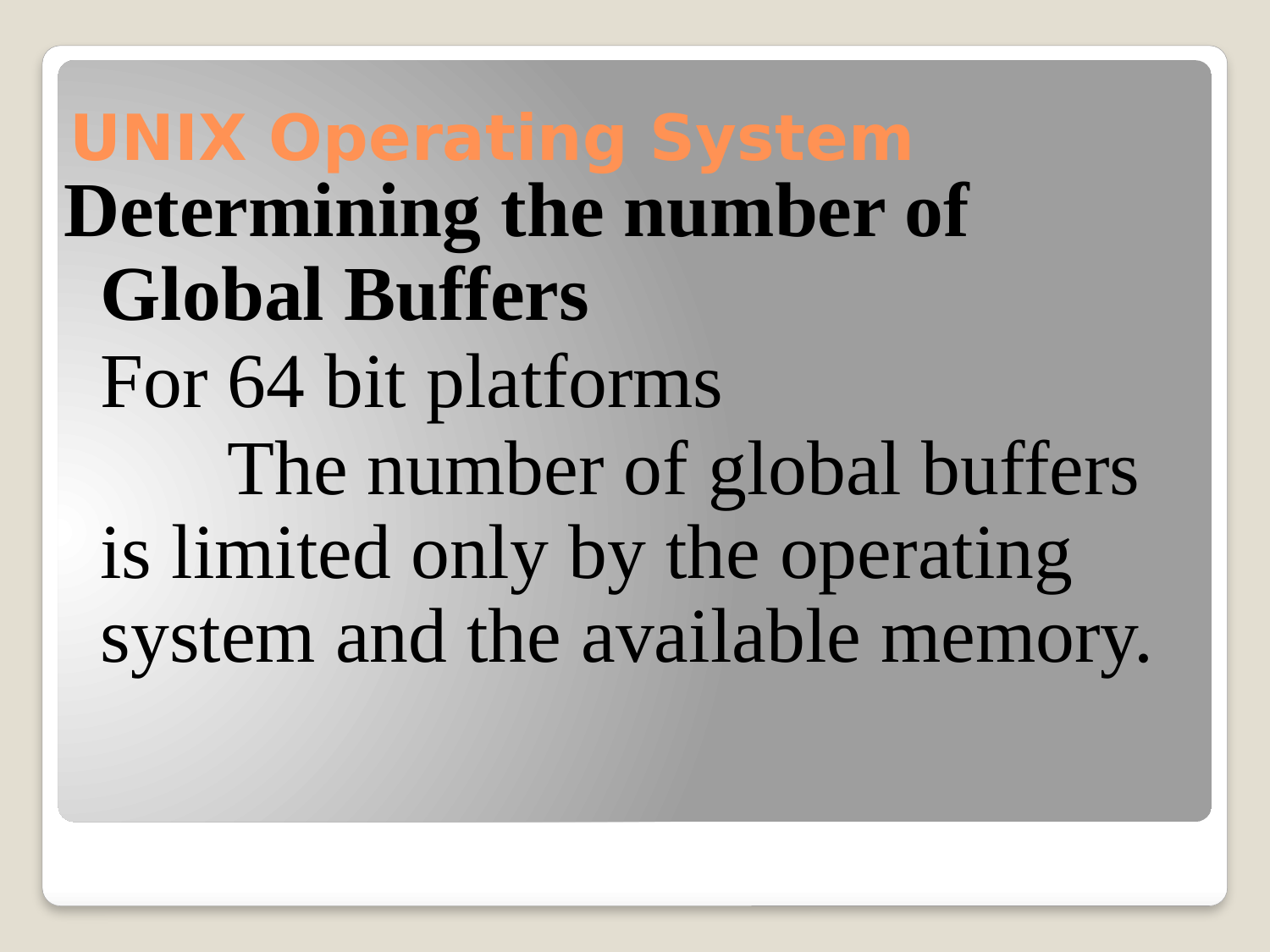

# UNIX Operating System
Determining the number of Global Buffers
	For 64 bit platforms
		The number of global buffers is limited only by the operating system and the available memory.